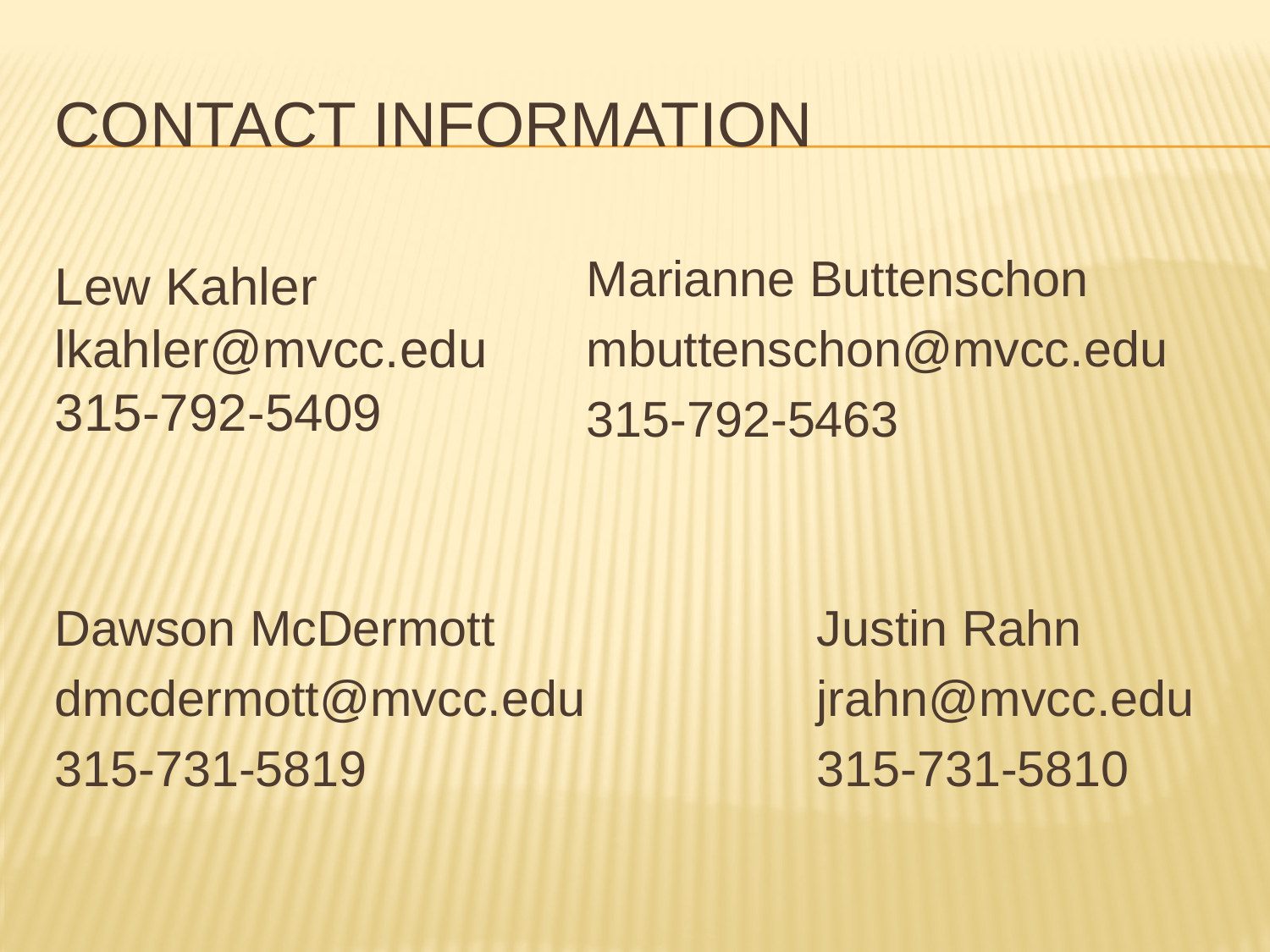

# Contact Information
Lew Kahler
lkahler@mvcc.edu
315-792-5409
Marianne Buttenschon
mbuttenschon@mvcc.edu
315-792-5463
Dawson McDermott
dmcdermott@mvcc.edu
315-731-5819
Justin Rahn
jrahn@mvcc.edu
315-731-5810